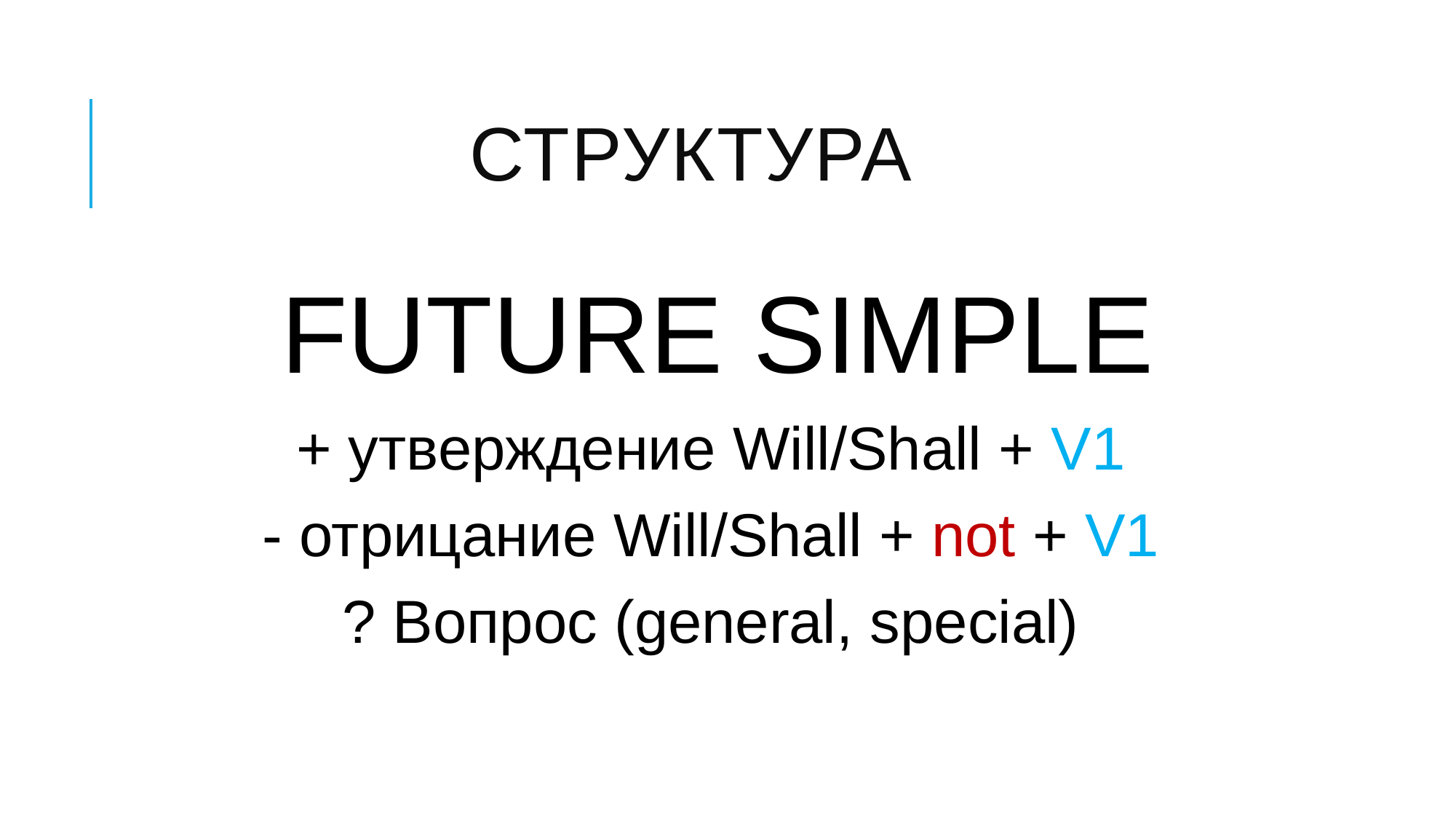

# Структура
FUTURE SIMPLE
+ утверждение Will/Shall + V1
- отрицание Will/Shall + not + V1
? Вопрос (general, special)